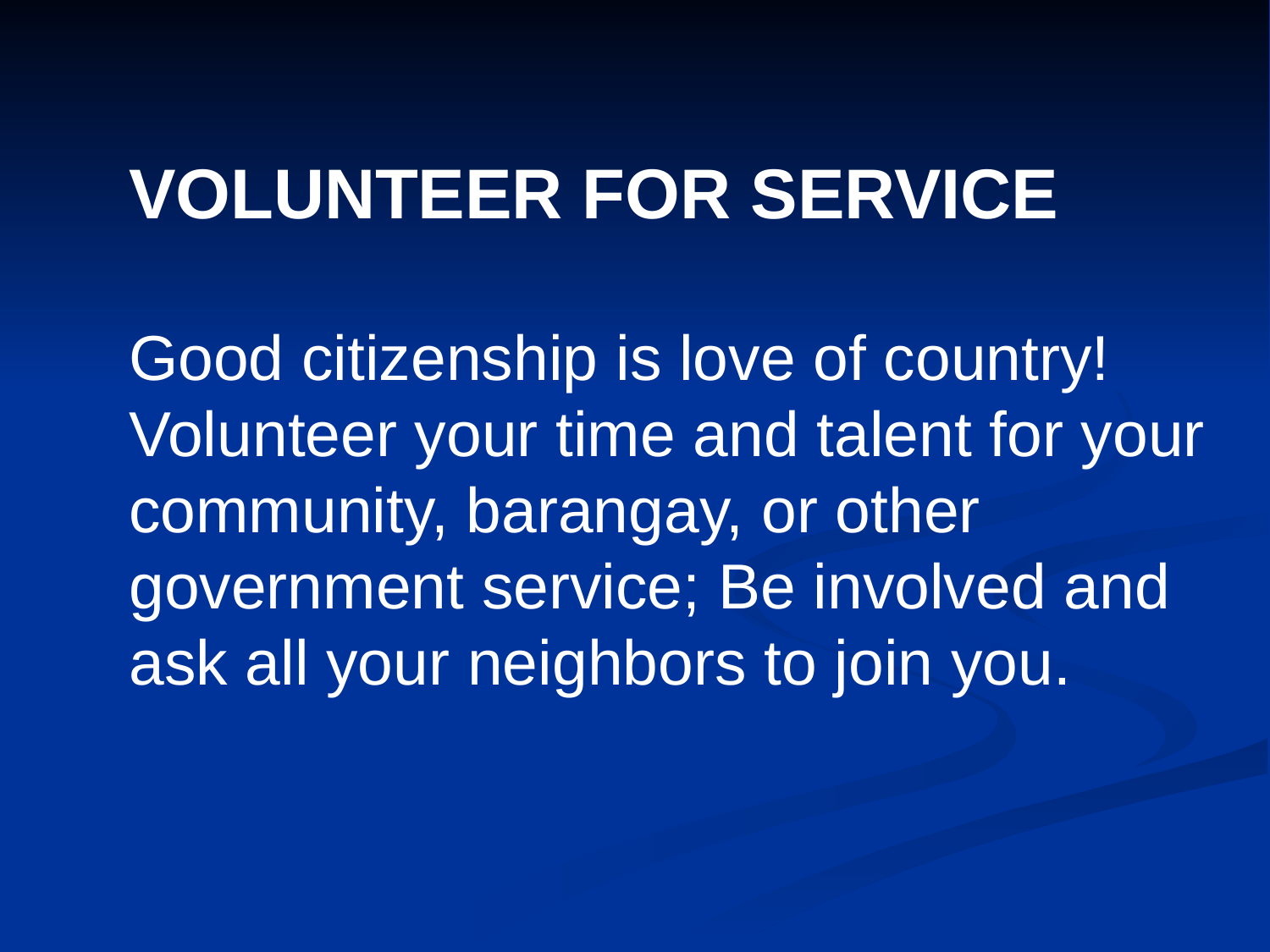

VOLUNTEER FOR SERVICE

Good citizenship is love of country! Volunteer your time and talent for your community, barangay, or other government service; Be involved and ask all your neighbors to join you.